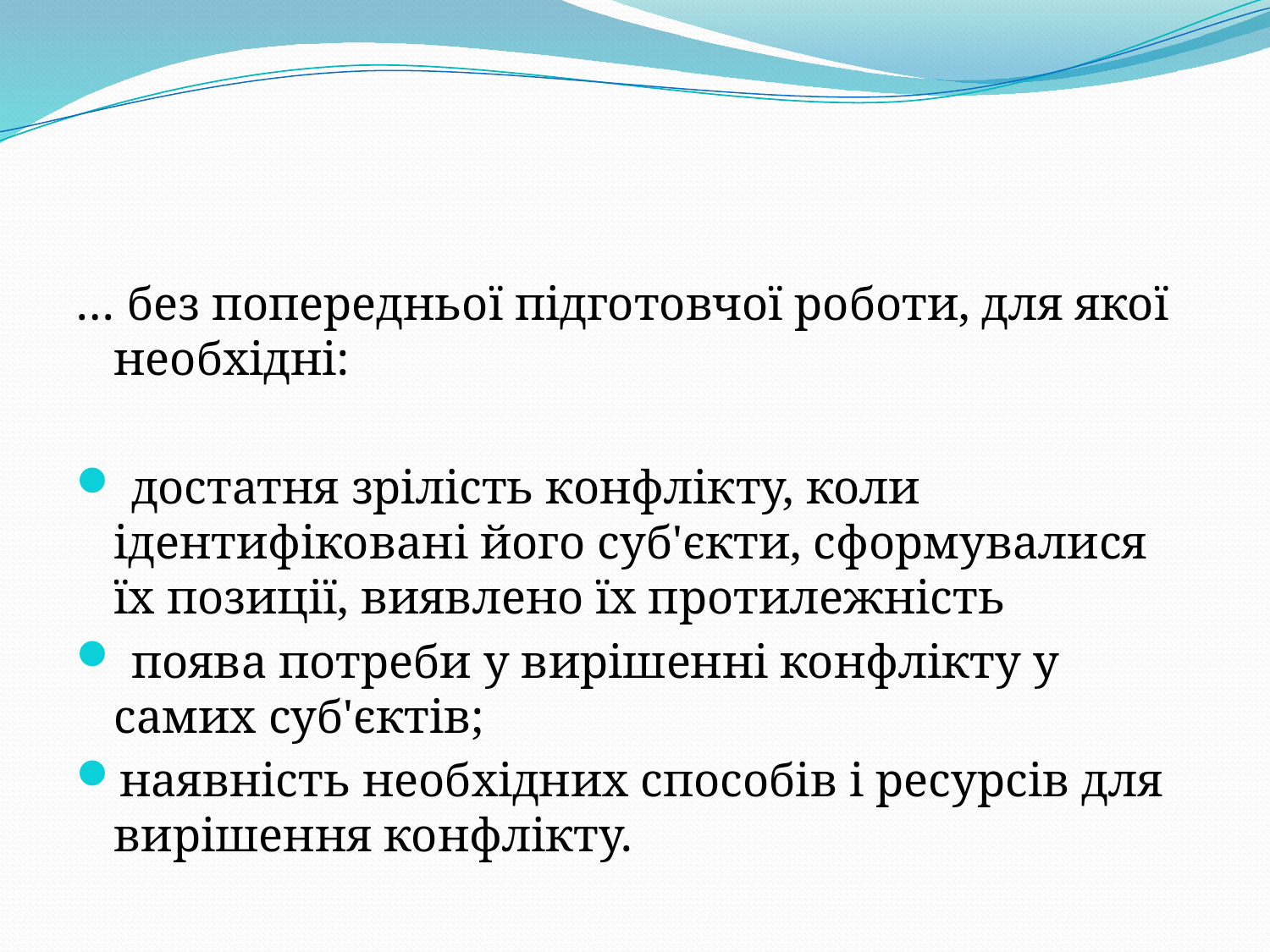

… без попередньої підготовчої роботи, для якої необхідні:

 достатня зрілість конфлікту, коли ідентифіковані його суб'єкти, сформувалися їх позиції, виявлено їх протилежність
 поява потреби у вирішенні конфлікту у самих суб'єктів;
наявність необхідних способів і ресурсів для вирішення конфлікту.